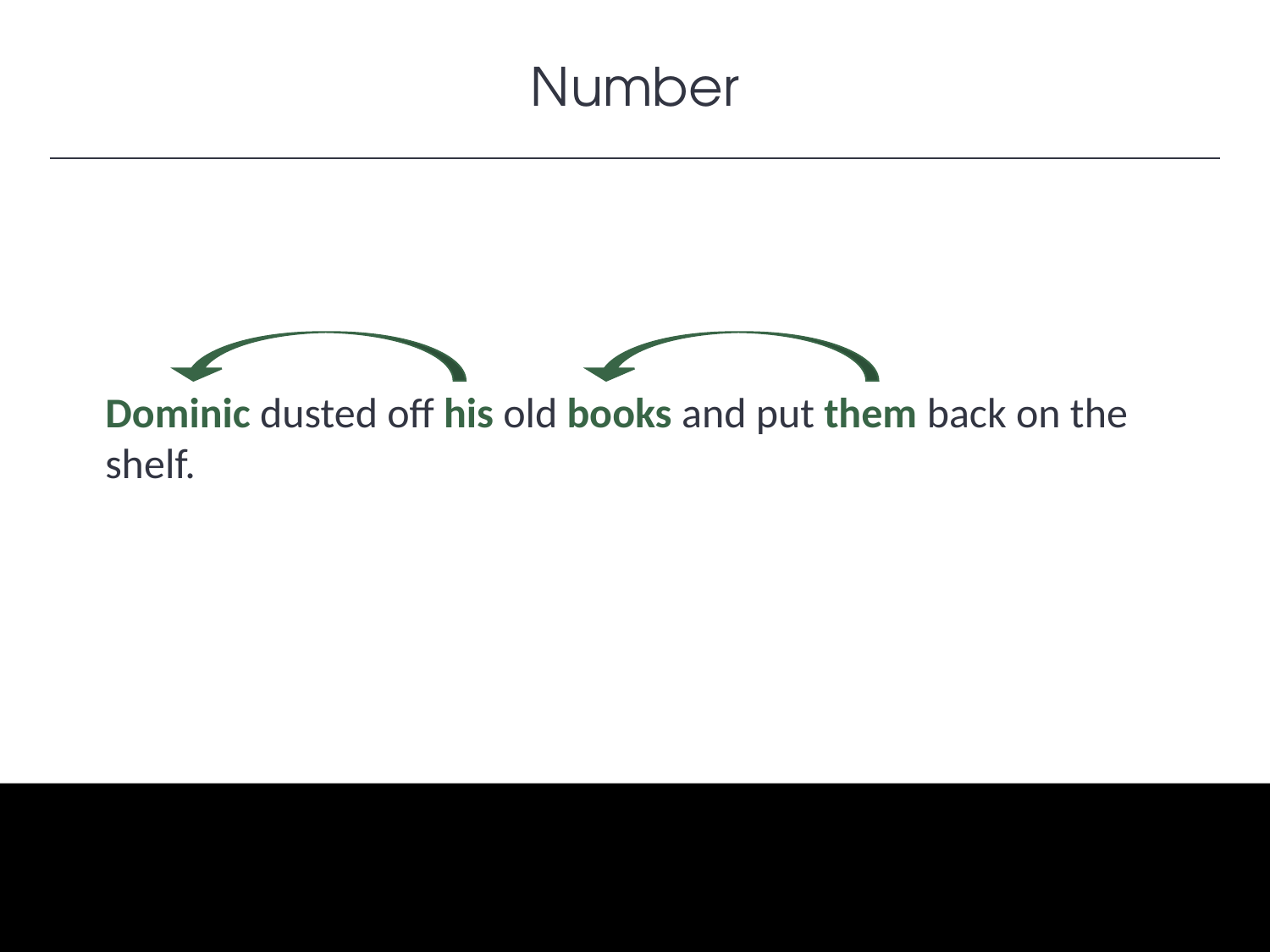

Number
HAWKES LEARNING

Dominic dusted off his old books and put them back on the shelf.